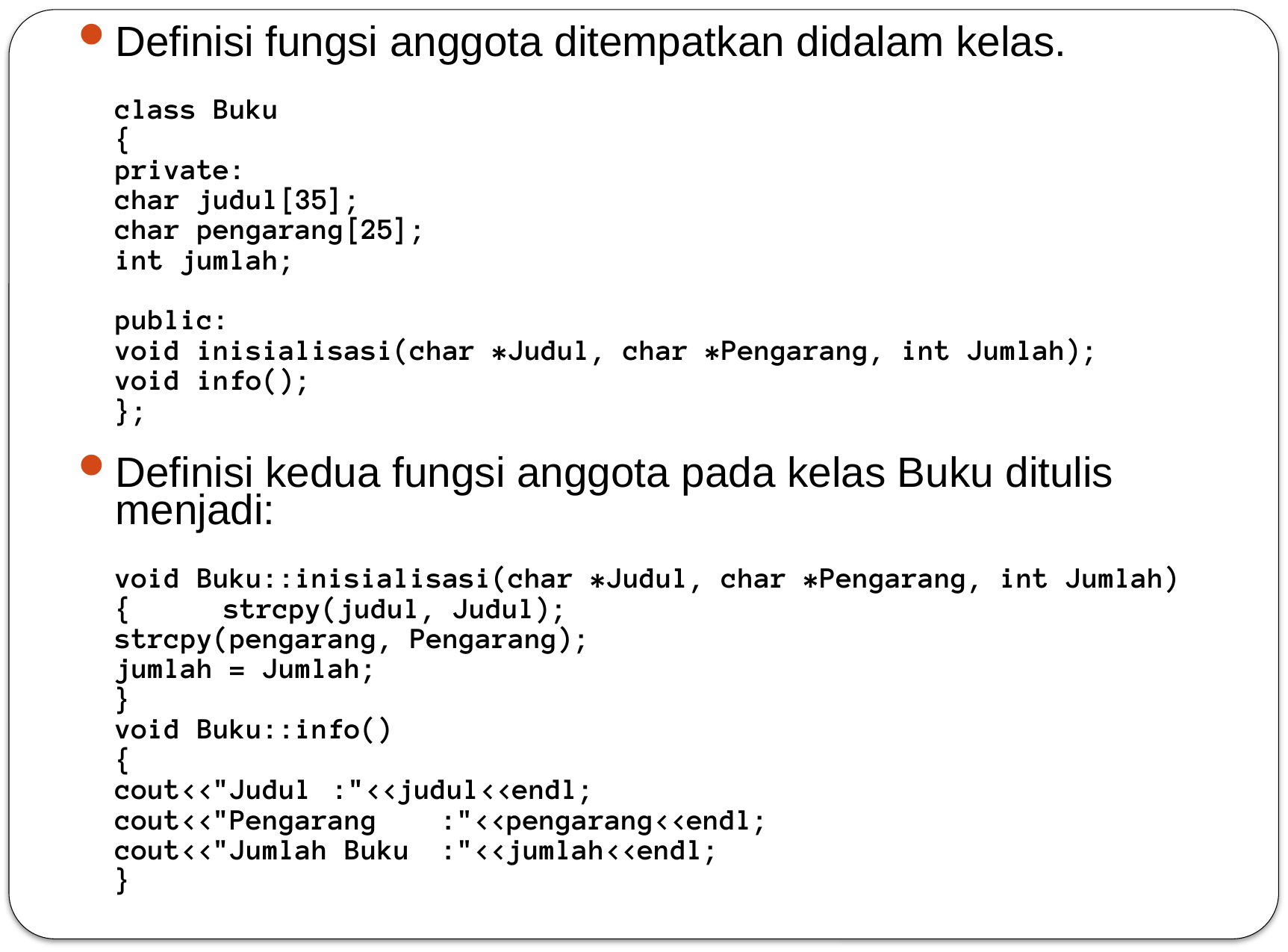

Definisi fungsi anggota ditempatkan didalam kelas.

	class Buku
	{
		private:
		char judul[35];
		char pengarang[25];
		int jumlah;

		public:
		void inisialisasi(char *Judul, char *Pengarang, int Jumlah);
		void info();
	};

Definisi kedua fungsi anggota pada kelas Buku ditulis menjadi:

	void Buku::inisialisasi(char *Judul, char *Pengarang, int Jumlah)
	{	strcpy(judul, Judul);
		strcpy(pengarang, Pengarang);
		jumlah = Jumlah;
	}
	void Buku::info()
	{
		cout<<"Judul		:"<<judul<<endl;
		cout<<"Pengarang	:"<<pengarang<<endl;
		cout<<"Jumlah Buku	:"<<jumlah<<endl;
	}